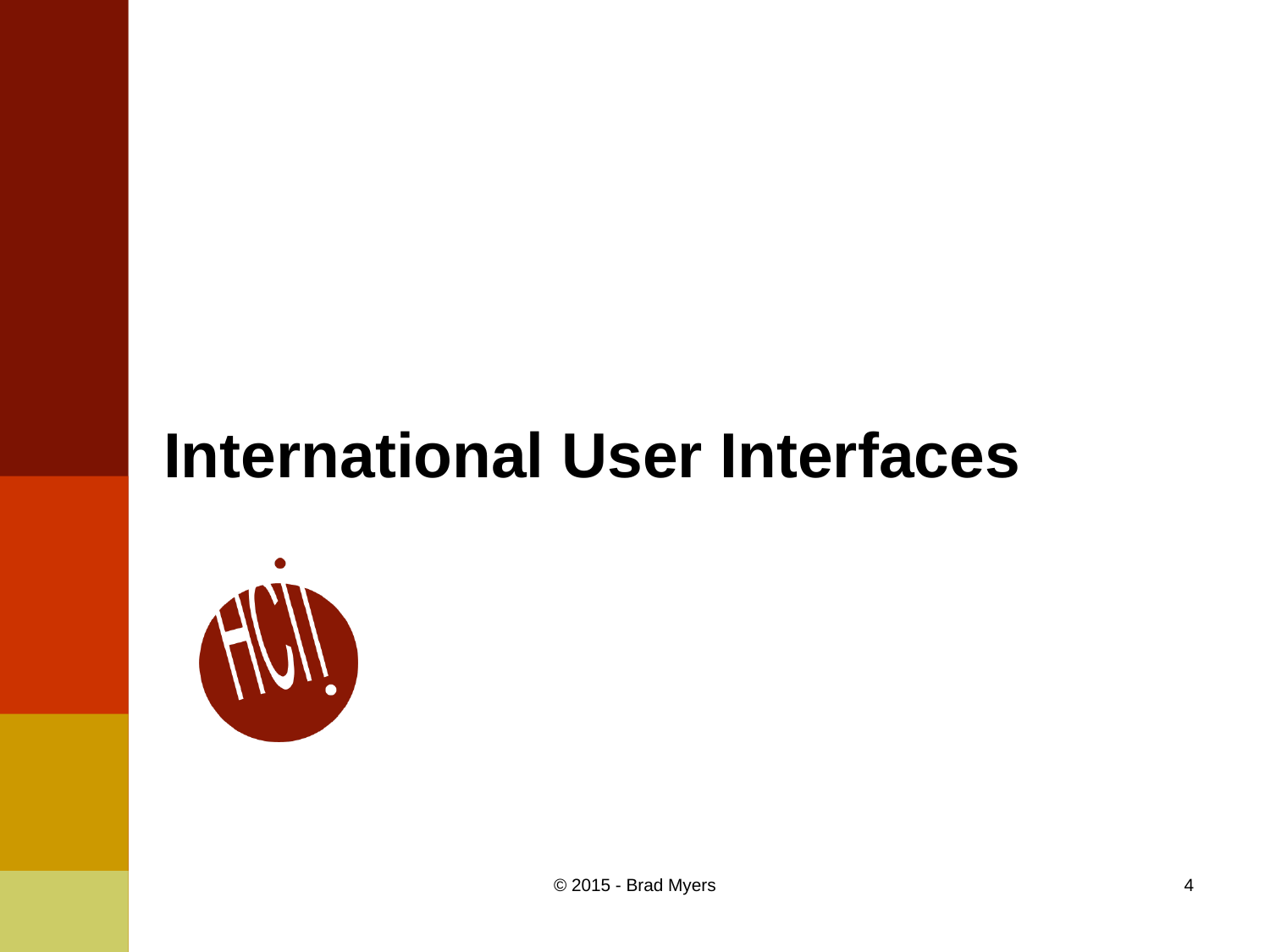

# International User Interfaces
© 2015 - Brad Myers
4